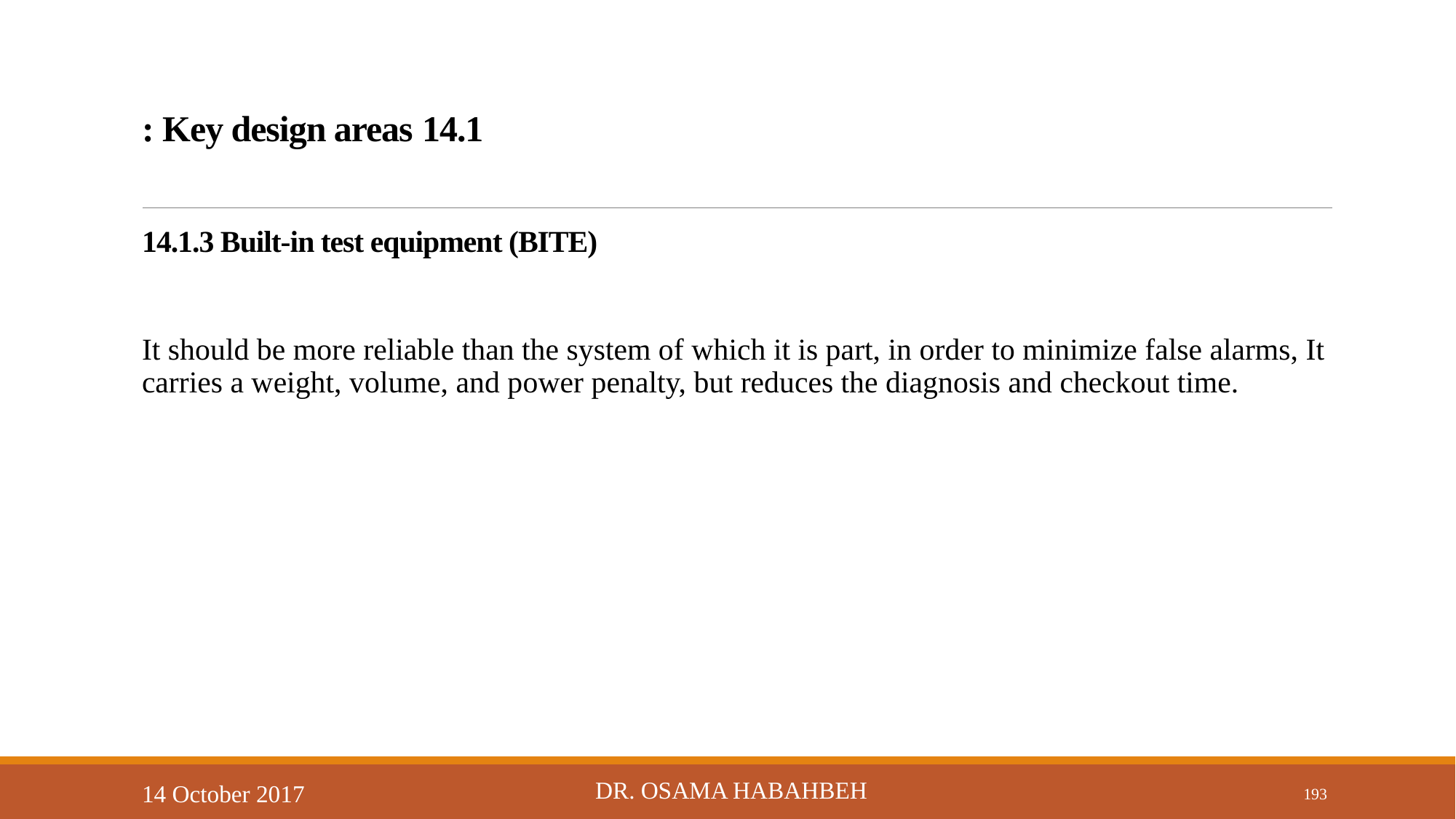

# 14.1 Key design areas :
14.1.3 Built-in test equipment (BITE)

It should be more reliable than the system of which it is part, in order to minimize false alarms, It carries a weight, volume, and power penalty, but reduces the diagnosis and checkout time.

Dr. Osama Habahbeh
14 October 2017
193